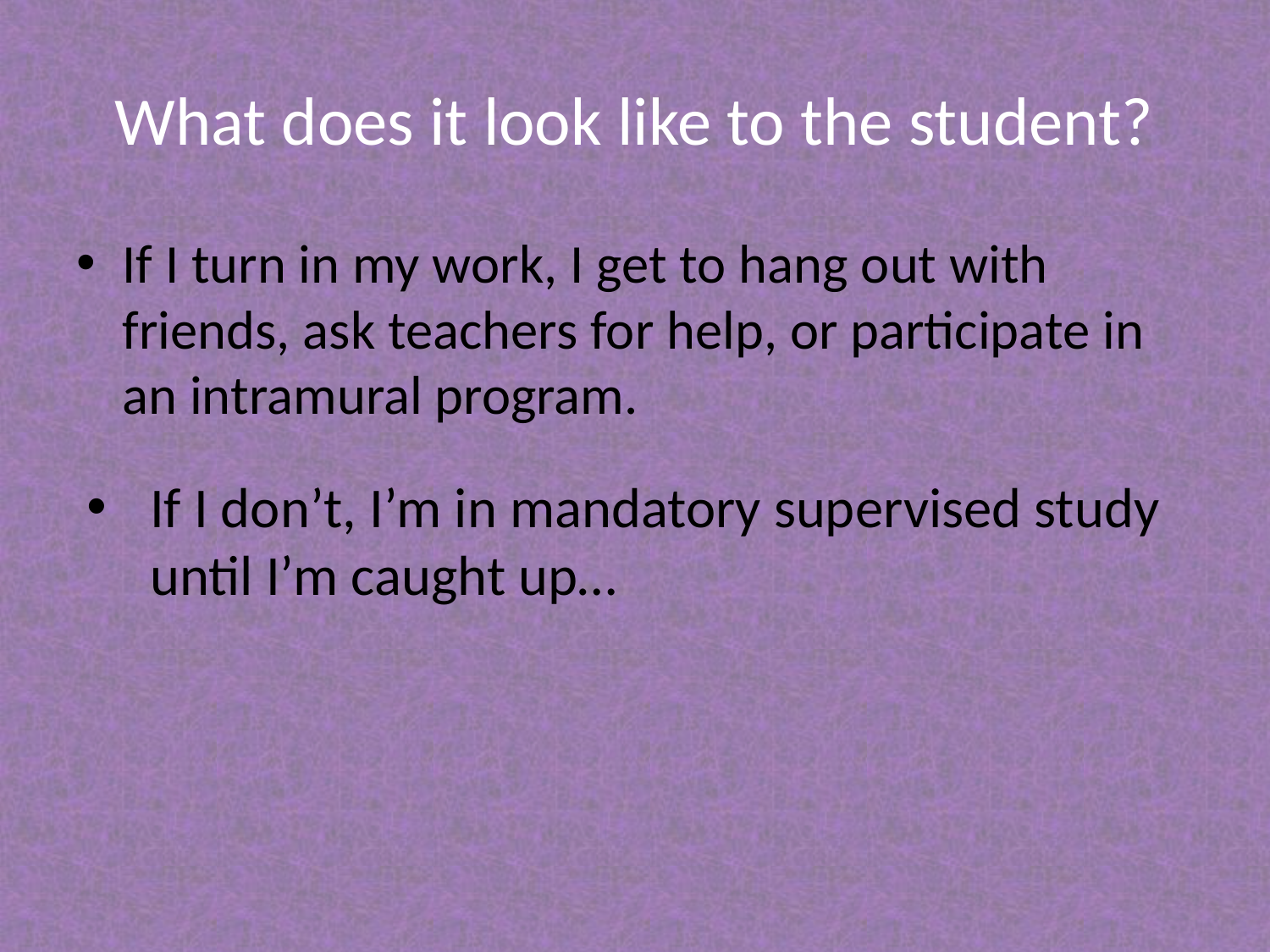

# What does it look like to the student?
If I turn in my work, I get to hang out with friends, ask teachers for help, or participate in an intramural program.
If I don’t, I’m in mandatory supervised study until I’m caught up…